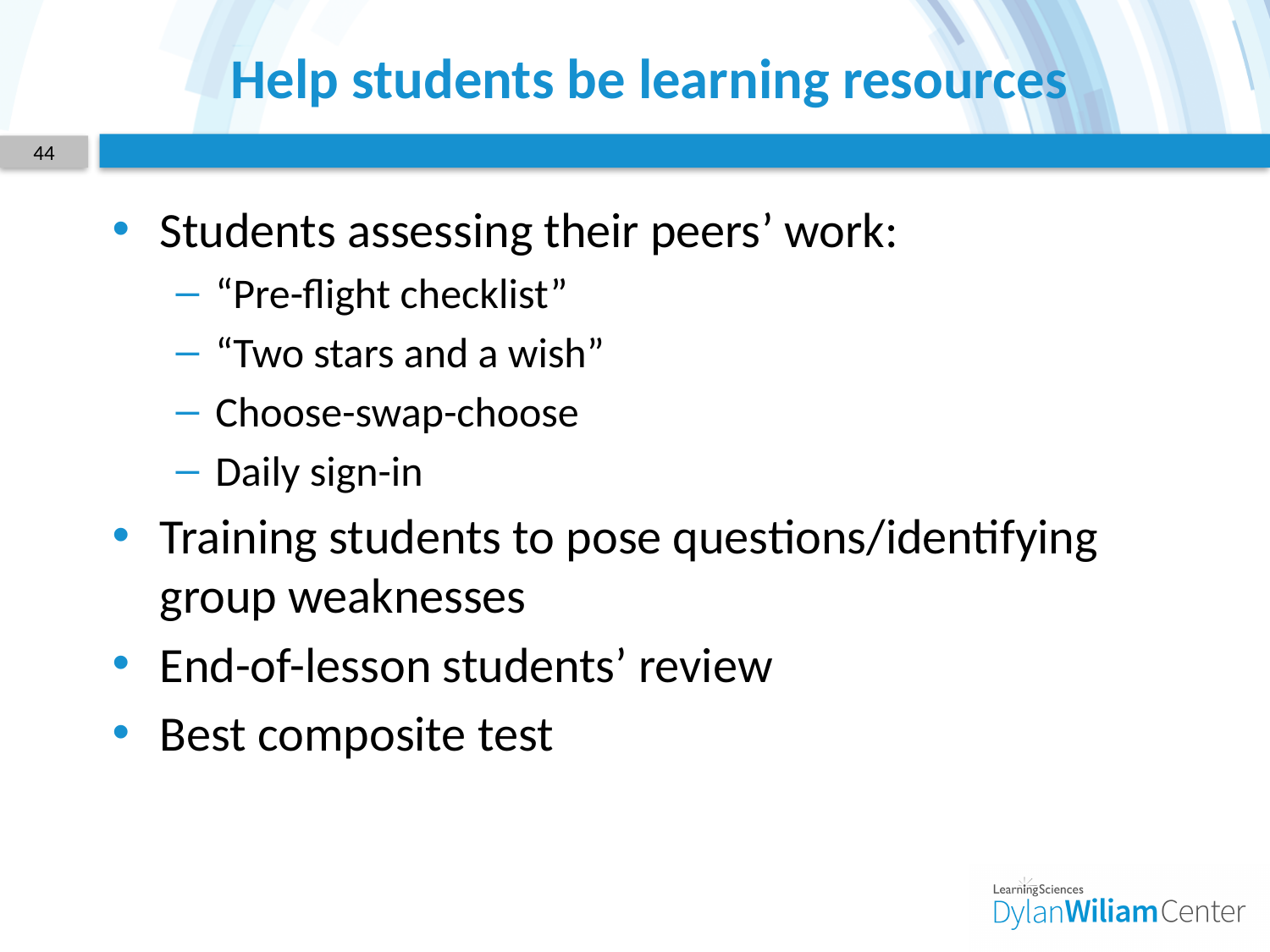

# Help students be learning resources
44
Students assessing their peers’ work:
“Pre-flight checklist”
“Two stars and a wish”
Choose-swap-choose
Daily sign-in
Training students to pose questions/identifying group weaknesses
End-of-lesson students’ review
Best composite test